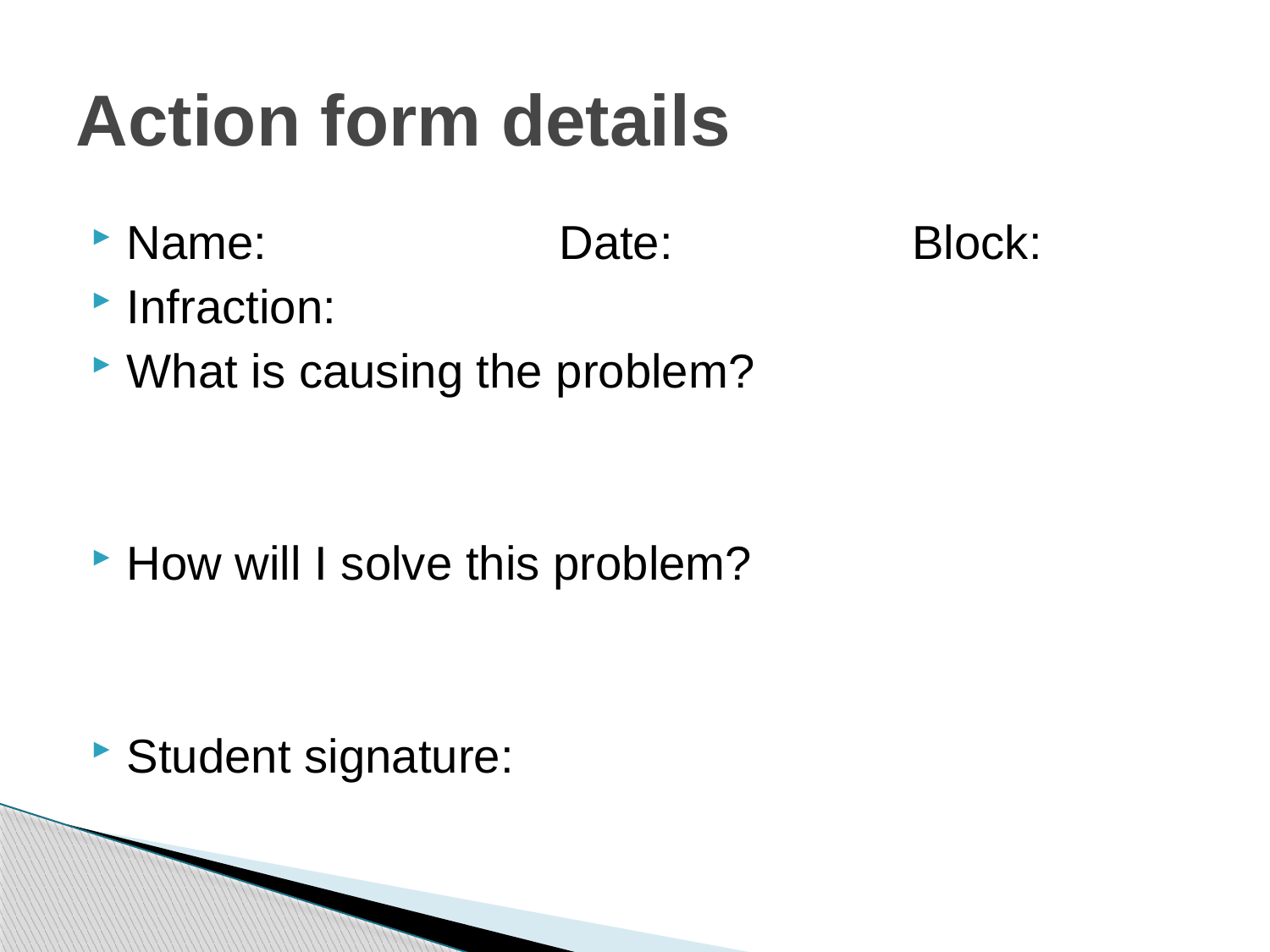

# Action form details
Name:                      Date:                  Block:
Infraction:
What is causing the problem?

How will I solve this problem?

Student signature: